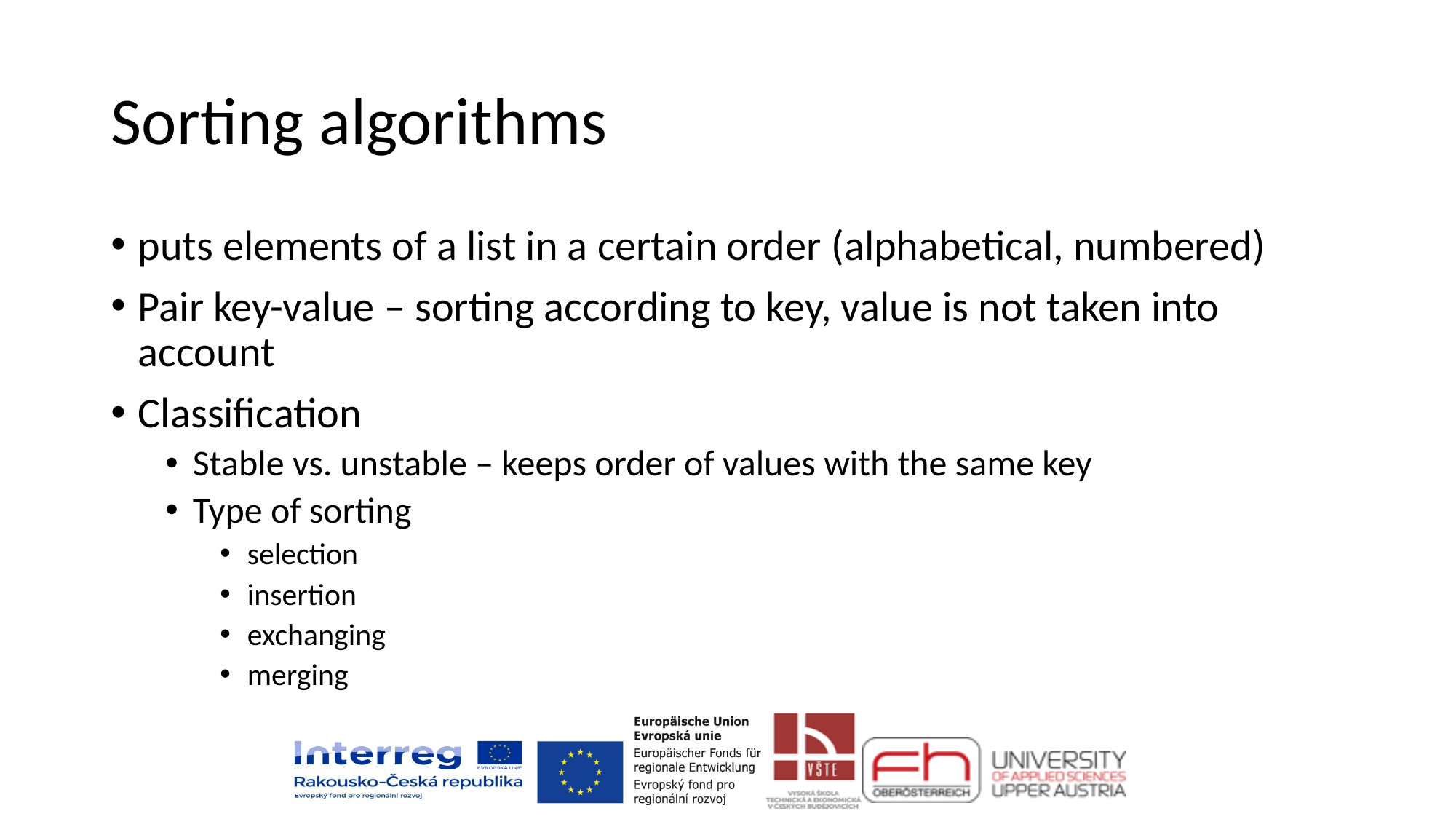

# Sorting algorithms
puts elements of a list in a certain order (alphabetical, numbered)
Pair key-value – sorting according to key, value is not taken into account
Classification
Stable vs. unstable – keeps order of values with the same key
Type of sorting
selection
insertion
exchanging
merging